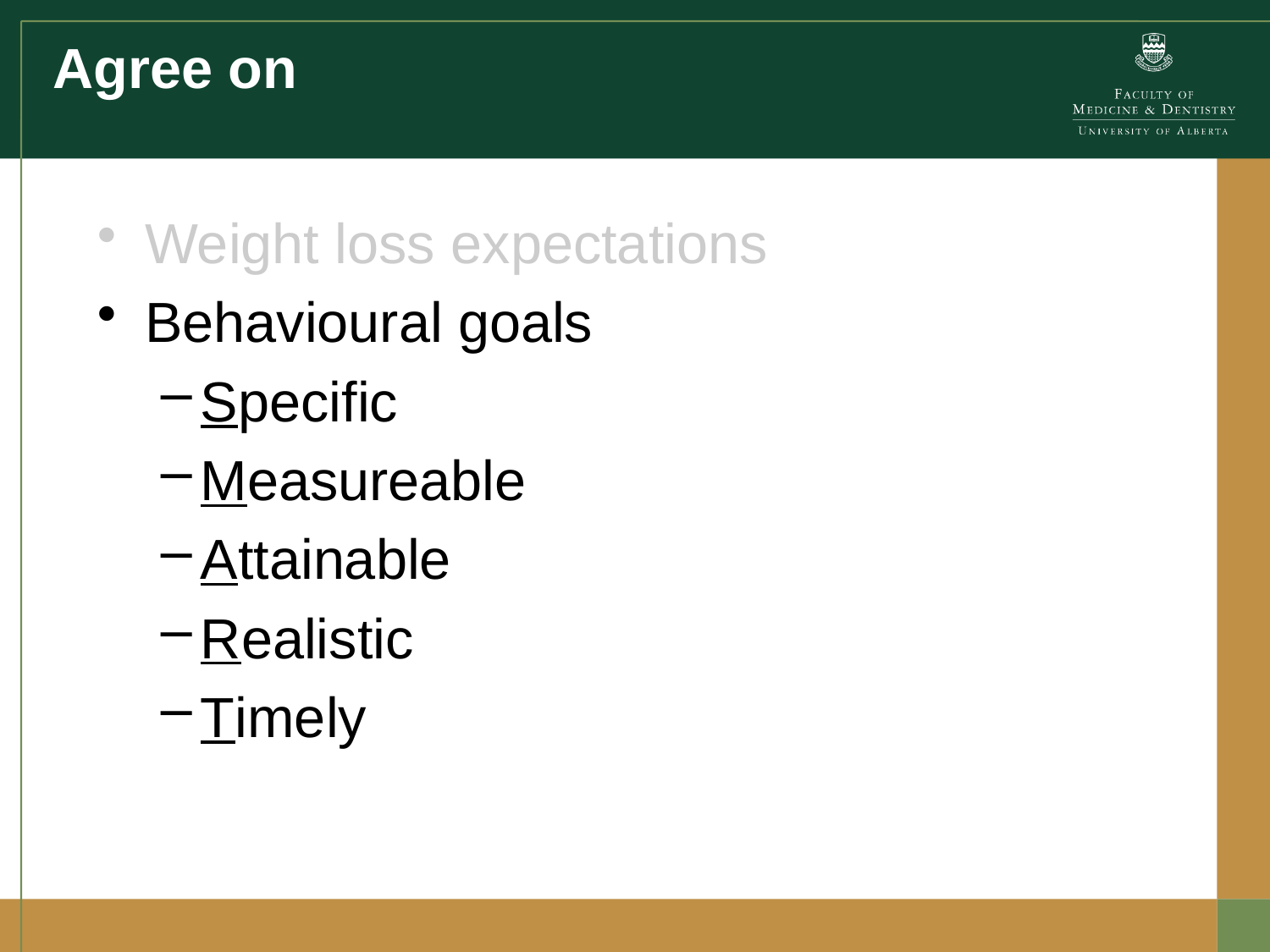

# Agree on
Weight loss expectations
Behavioural goals
Specific
Measureable
Attainable
Realistic
Timely